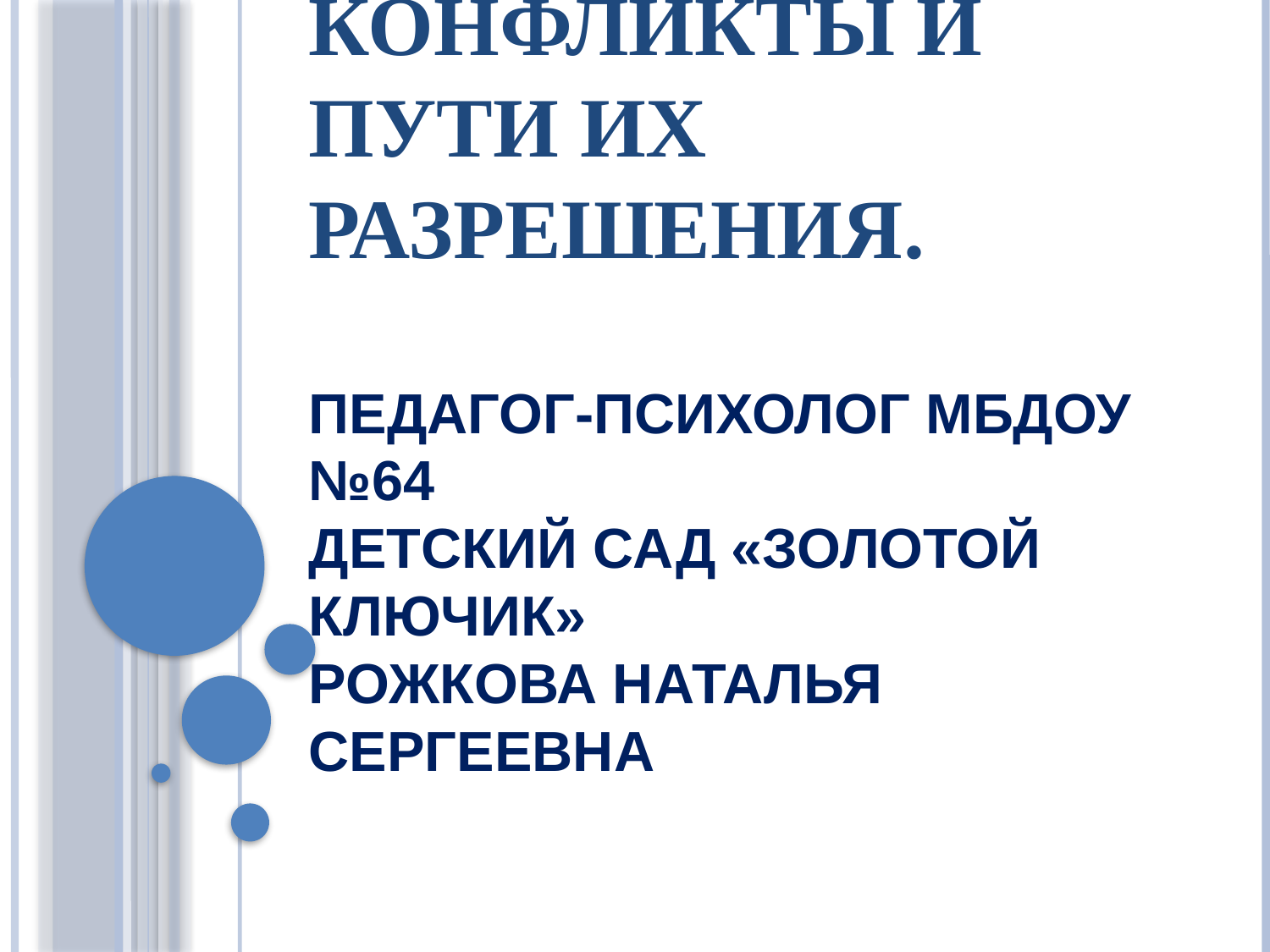

# Конфликты и пути их разрешения. Педагог-психолог МБДОУ №64 детский сад «Золотой ключик» Рожкова Наталья Сергеевна